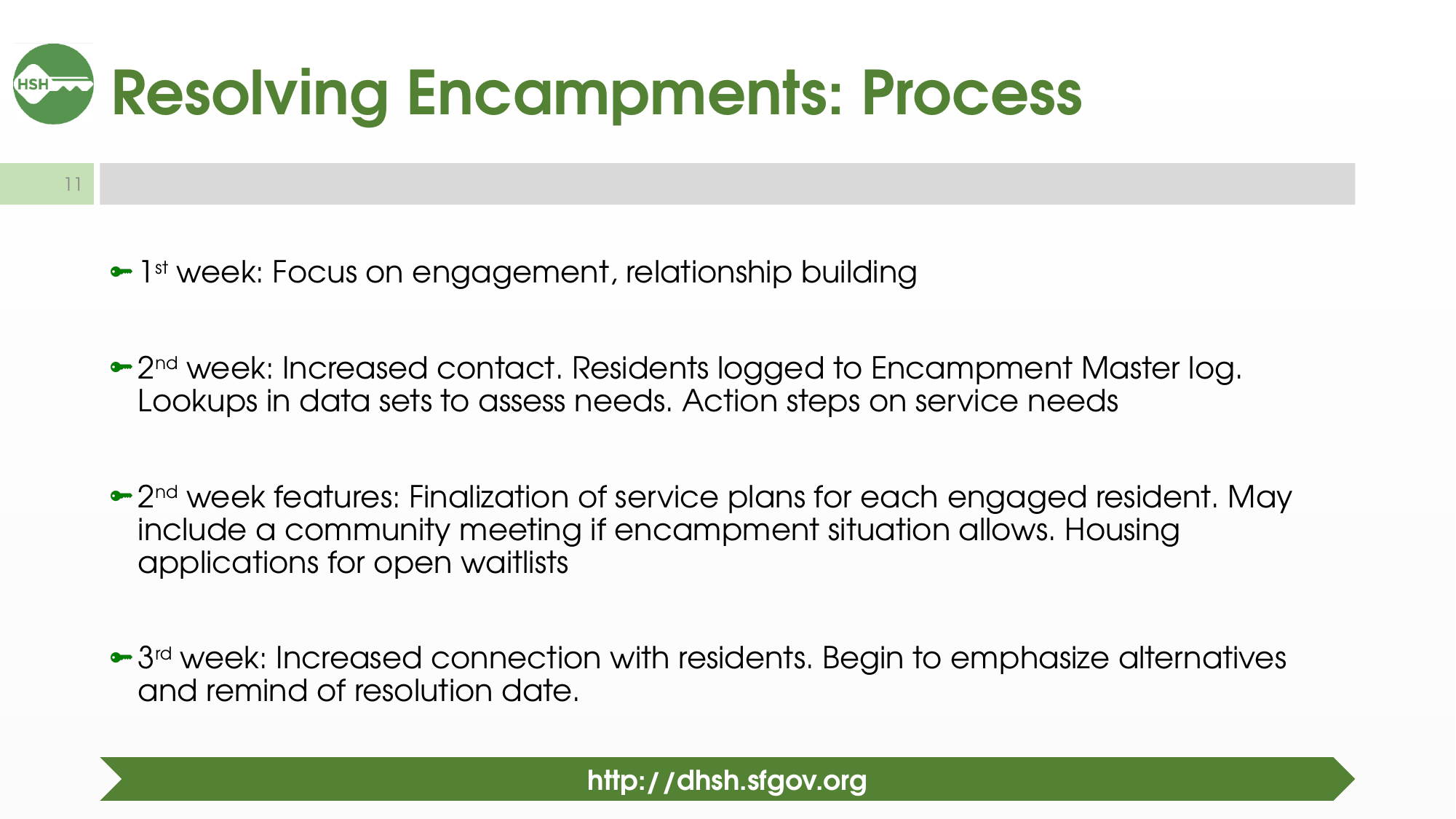

# Resolving Encampments: Process
1st week: Focus on engagement, relationship building

2nd week: Increased contact. Residents logged to Encampment Master log. Lookups in data sets to assess needs. Action steps on service needs

2nd week features: Finalization of service plans for each engaged resident. May include a community meeting if encampment situation allows. Housing applications for open waitlists

3rd week: Increased connection with residents. Begin to emphasize alternatives and remind of resolution date.